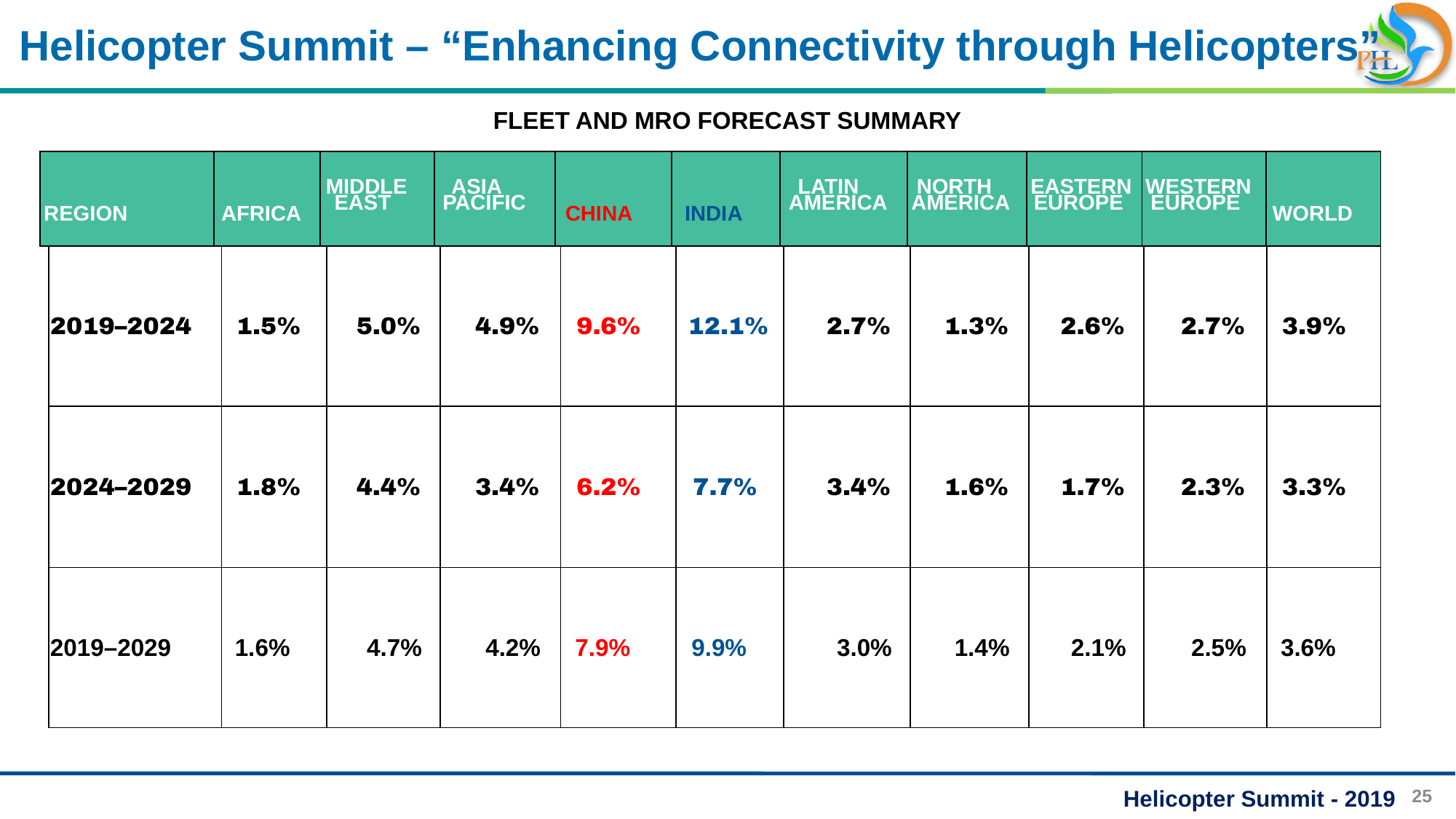

Helicopter Summit – “Enhancing Connectivity through Helicopters”

FLEET AND MRO FORECAST SUMMARY
| REGION | AFRICA | MIDDLE EAST | ASIA PACIFIC | CHINA | INDIA | LATIN AMERICA | NORTH AMERICA | EASTERN EUROPE | WESTERN EUROPE | WORLD |
| --- | --- | --- | --- | --- | --- | --- | --- | --- | --- | --- |
| 2019–2024 | 1.5% | 5.0% | 4.9% | 9.6% | 12.1% | 2.7% | 1.3% | 2.6% | 2.7% | 3.9% |
| --- | --- | --- | --- | --- | --- | --- | --- | --- | --- | --- |
| 2024–2029 | 1.8% | 4.4% | 3.4% | 6.2% | 7.7% | 3.4% | 1.6% | 1.7% | 2.3% | 3.3% |
| 2019–2029 | 1.6% | 4.7% | 4.2% | 7.9% | 9.9% | 3.0% | 1.4% | 2.1% | 2.5% | 3.6% |
Helicopter Summit - 2019